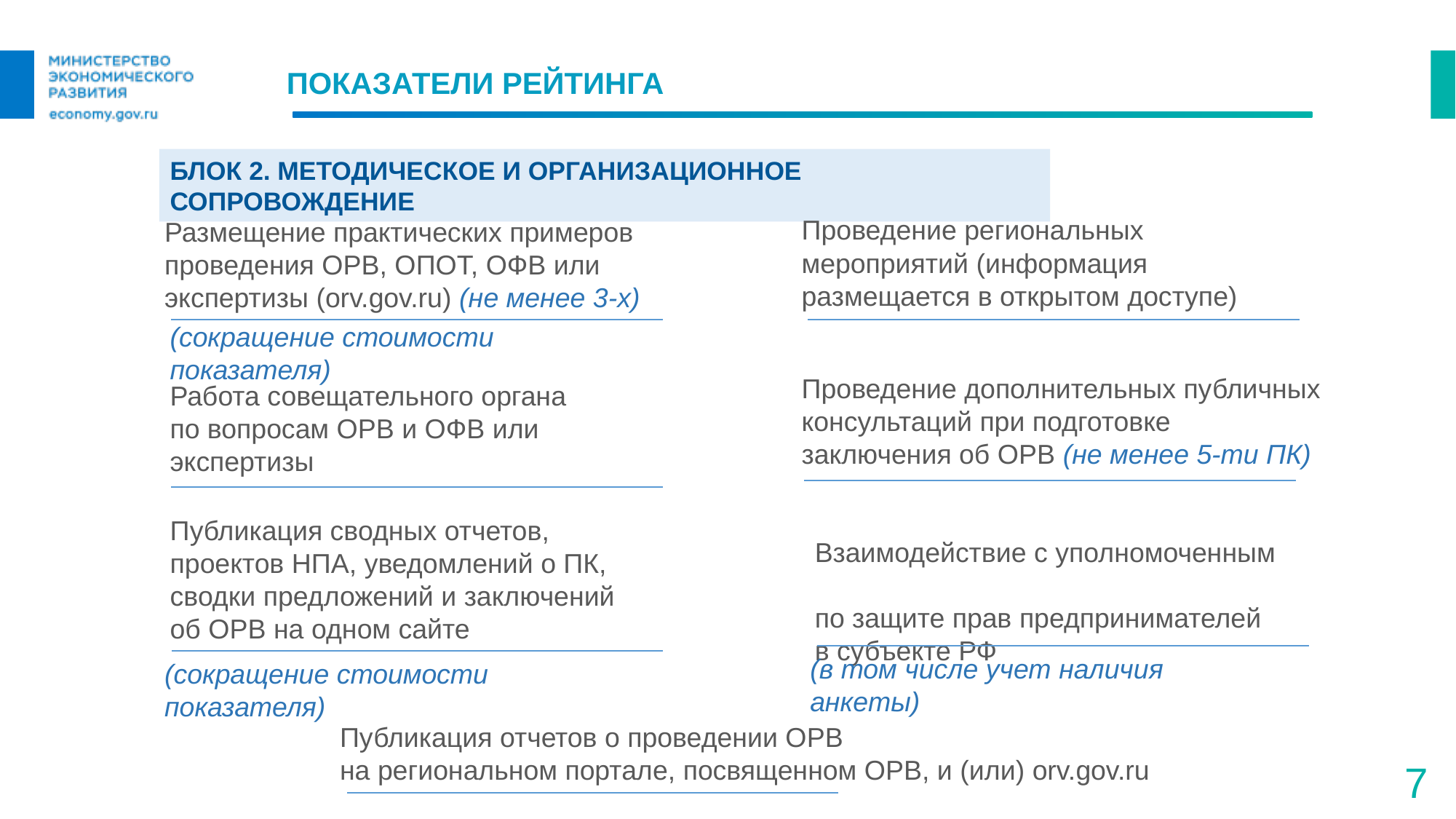

ПОКАЗАТЕЛИ РЕЙТИНГА
БЛОК 2. МЕТОДИЧЕСКОЕ И ОРГАНИЗАЦИОННОЕ СОПРОВОЖДЕНИЕ
Проведение региональных мероприятий (информация размещается в открытом доступе)
Размещение практических примеров проведения ОРВ, ОПОТ, ОФВ или экспертизы (orv.gov.ru) (не менее 3-х)

(сокращение стоимости показателя)
Проведение дополнительных публичных консультаций при подготовке заключения об ОРВ (не менее 5-ти ПК)

Работа совещательного органа
по вопросам ОРВ и ОФВ или экспертизы
Публикация сводных отчетов, проектов НПА, уведомлений о ПК, сводки предложений и заключений об ОРВ на одном сайте
Взаимодействие с уполномоченным
по защите прав предпринимателей
в субъекте РФ
(в том числе учет наличия анкеты)
(сокращение стоимости показателя)
Публикация отчетов о проведении ОРВ
на региональном портале, посвященном ОРВ, и (или) orv.gov.ru
7